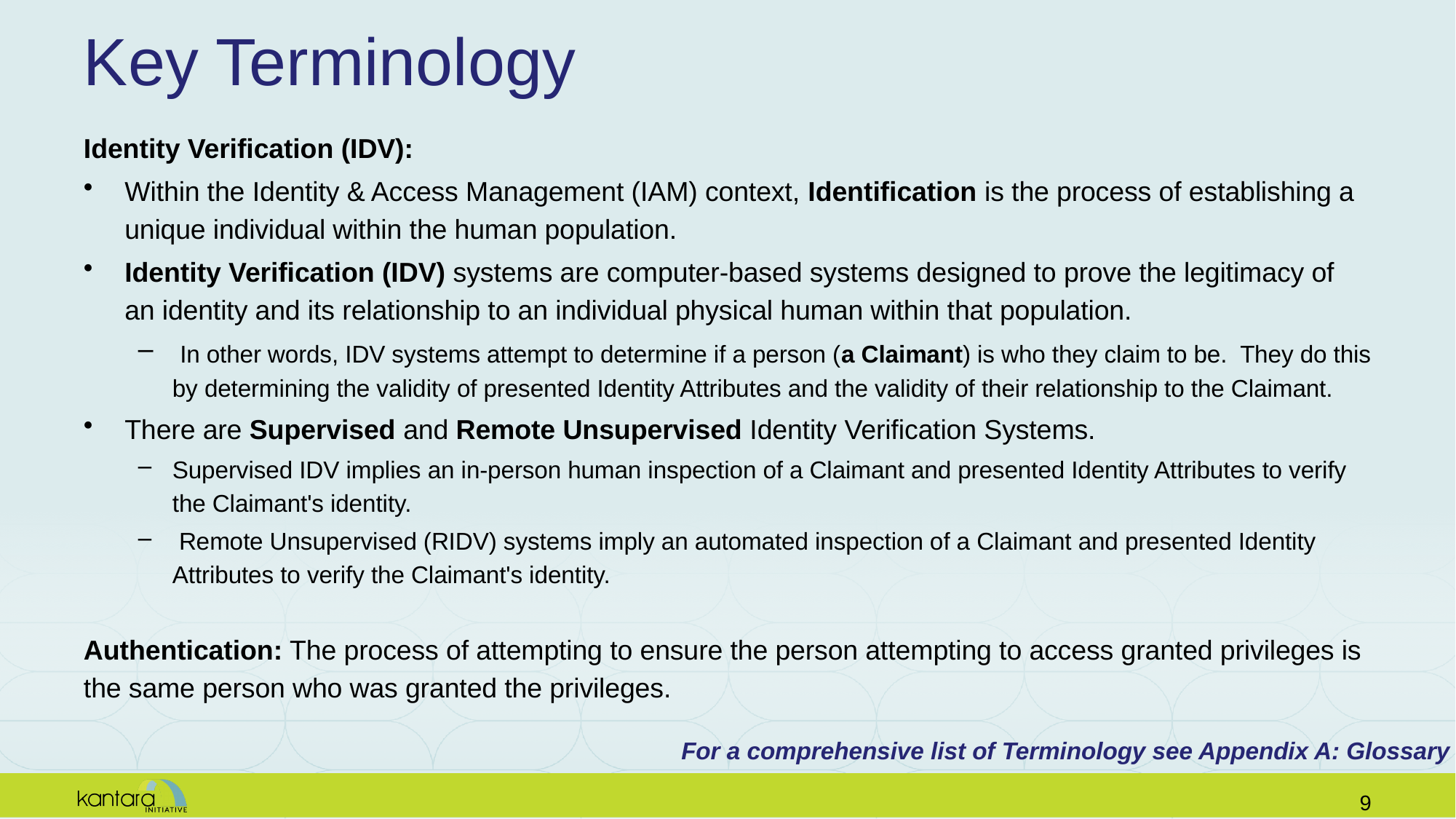

# Key Terminology
Identity Verification (IDV):
Within the Identity & Access Management (IAM) context, Identification is the process of establishing a unique individual within the human population.
Identity Verification (IDV) systems are computer-based systems designed to prove the legitimacy of an identity and its relationship to an individual physical human within that population.
 In other words, IDV systems attempt to determine if a person (a Claimant) is who they claim to be.  They do this by determining the validity of presented Identity Attributes and the validity of their relationship to the Claimant.
There are Supervised and Remote Unsupervised Identity Verification Systems.
Supervised IDV implies an in-person human inspection of a Claimant and presented Identity Attributes to verify the Claimant's identity.
 Remote Unsupervised (RIDV) systems imply an automated inspection of a Claimant and presented Identity Attributes to verify the Claimant's identity.

Authentication: The process of attempting to ensure the person attempting to access granted privileges is the same person who was granted the privileges.

For a comprehensive list of Terminology see Appendix A: Glossary
9